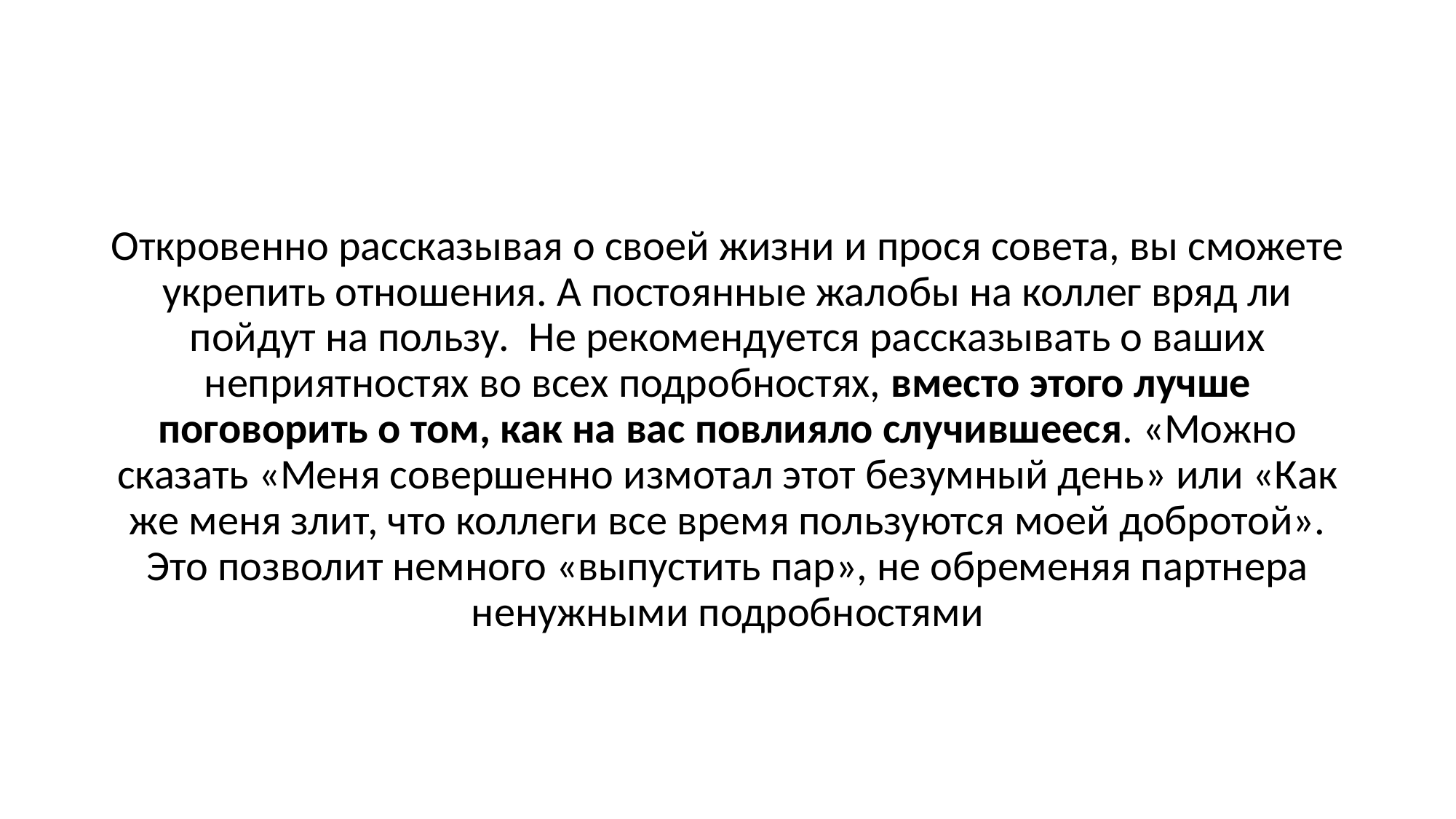

#
Откровенно рассказывая о своей жизни и прося совета, вы сможете укрепить отношения. А постоянные жалобы на коллег вряд ли пойдут на пользу.  Не рекомендуется рассказывать о ваших неприятностях во всех подробностях, вместо этого лучше поговорить о том, как на вас повлияло случившееся. «Можно сказать «Меня совершенно измотал этот безумный день» или «Как же меня злит, что коллеги все время пользуются моей добротой». Это позволит немного «выпустить пар», не обременяя партнера ненужными подробностями